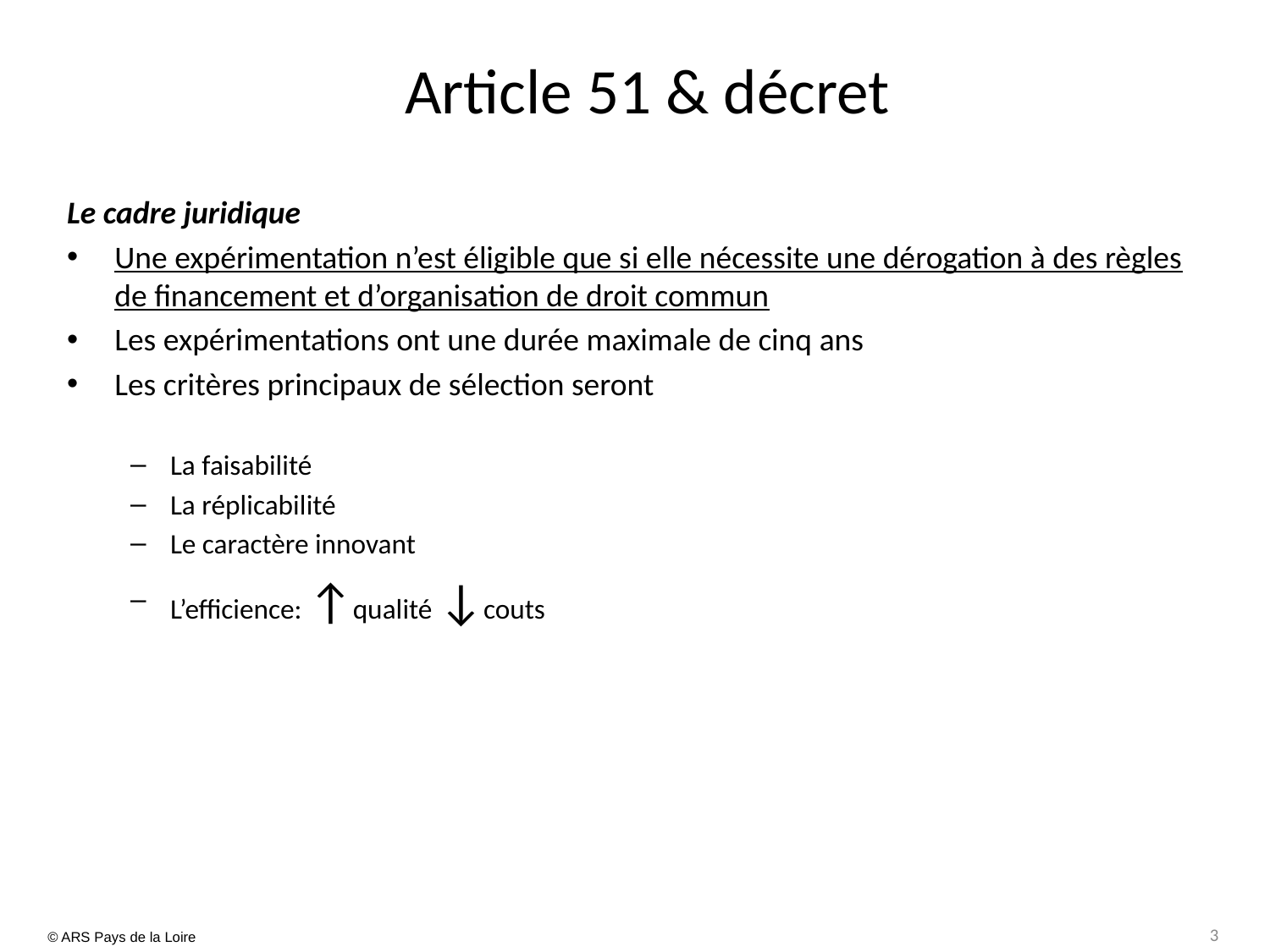

# Article 51 & décret
Le cadre juridique
Une expérimentation n’est éligible que si elle nécessite une dérogation à des règles de financement et d’organisation de droit commun
Les expérimentations ont une durée maximale de cinq ans
Les critères principaux de sélection seront

La faisabilité
La réplicabilité
Le caractère innovant
L’efficience: ↑qualité ↓couts
3
© ARS Pays de la Loire